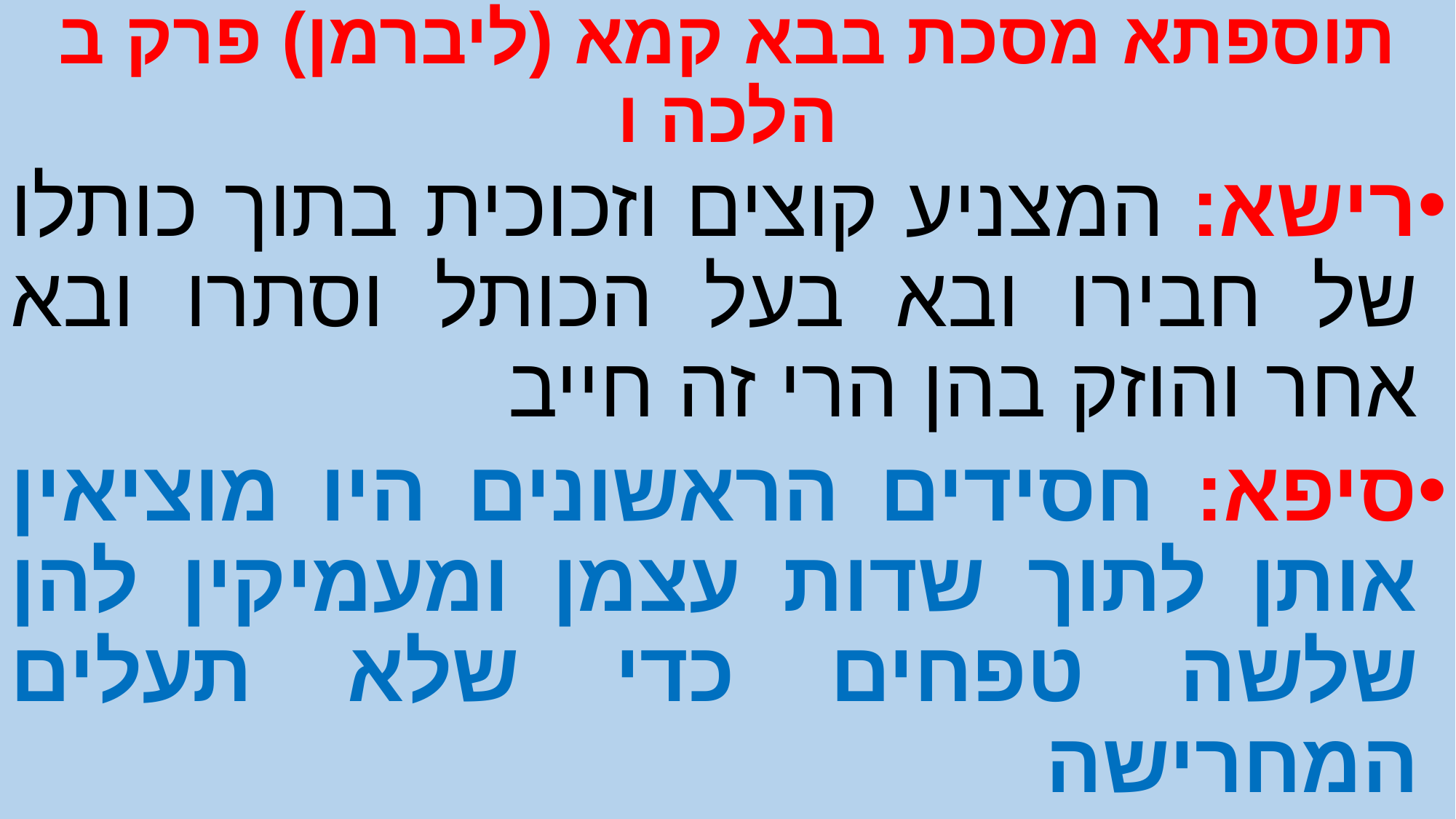

# תוספתא מסכת בבא קמא (ליברמן) פרק ב הלכה ו
רישא: המצניע קוצים וזכוכית בתוך כותלו של חבירו ובא בעל הכותל וסתרו ובא אחר והוזק בהן הרי זה חייב
סיפא: חסידים הראשונים היו מוציאין אותן לתוך שדות עצמן ומעמיקין להן שלשה טפחים כדי שלא תעלים המחרישה